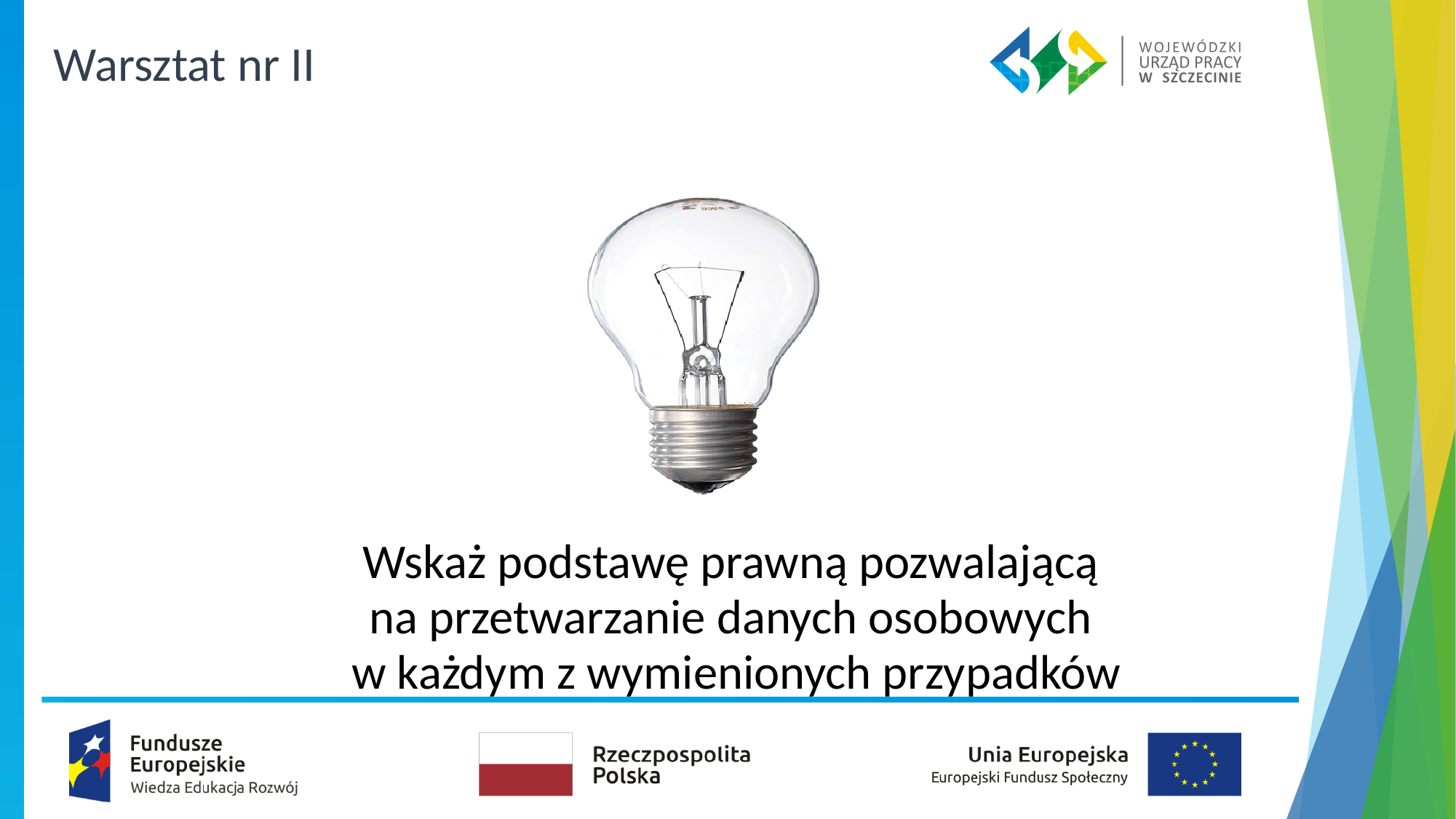

# Warsztat nr II
Wskaż podstawę prawną pozwalającą
na przetwarzanie danych osobowych
w każdym z wymienionych przypadków